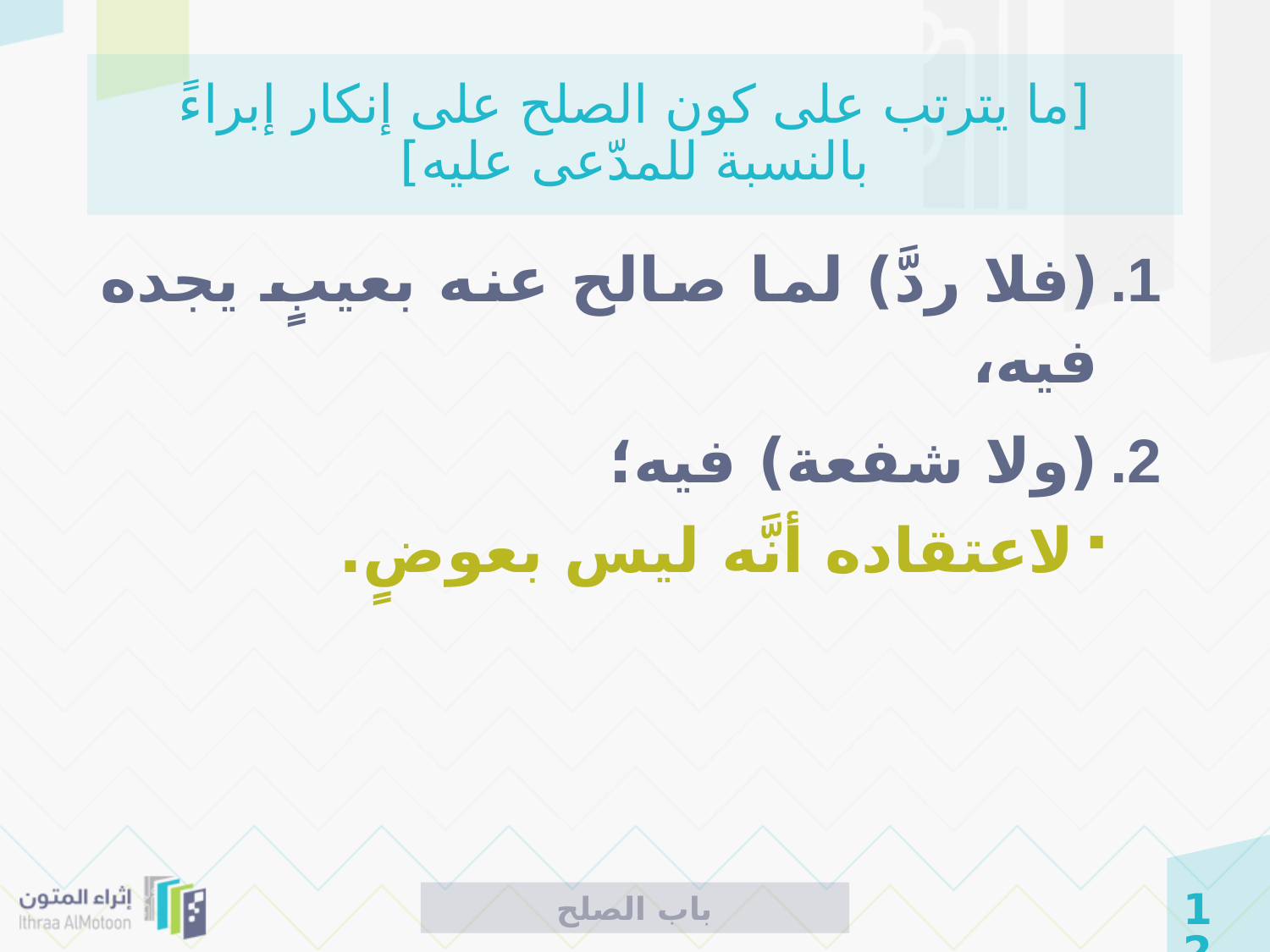

# [ما يترتب على كون الصلح على إنكار إبراءً بالنسبة للمدّعى عليه]
(فلا ردَّ) لما صالح عنه بعيبٍ يجده فيه،
(ولا شفعة) فيه؛
لاعتقاده أنَّه ليس بعوضٍ.

باب الصلح